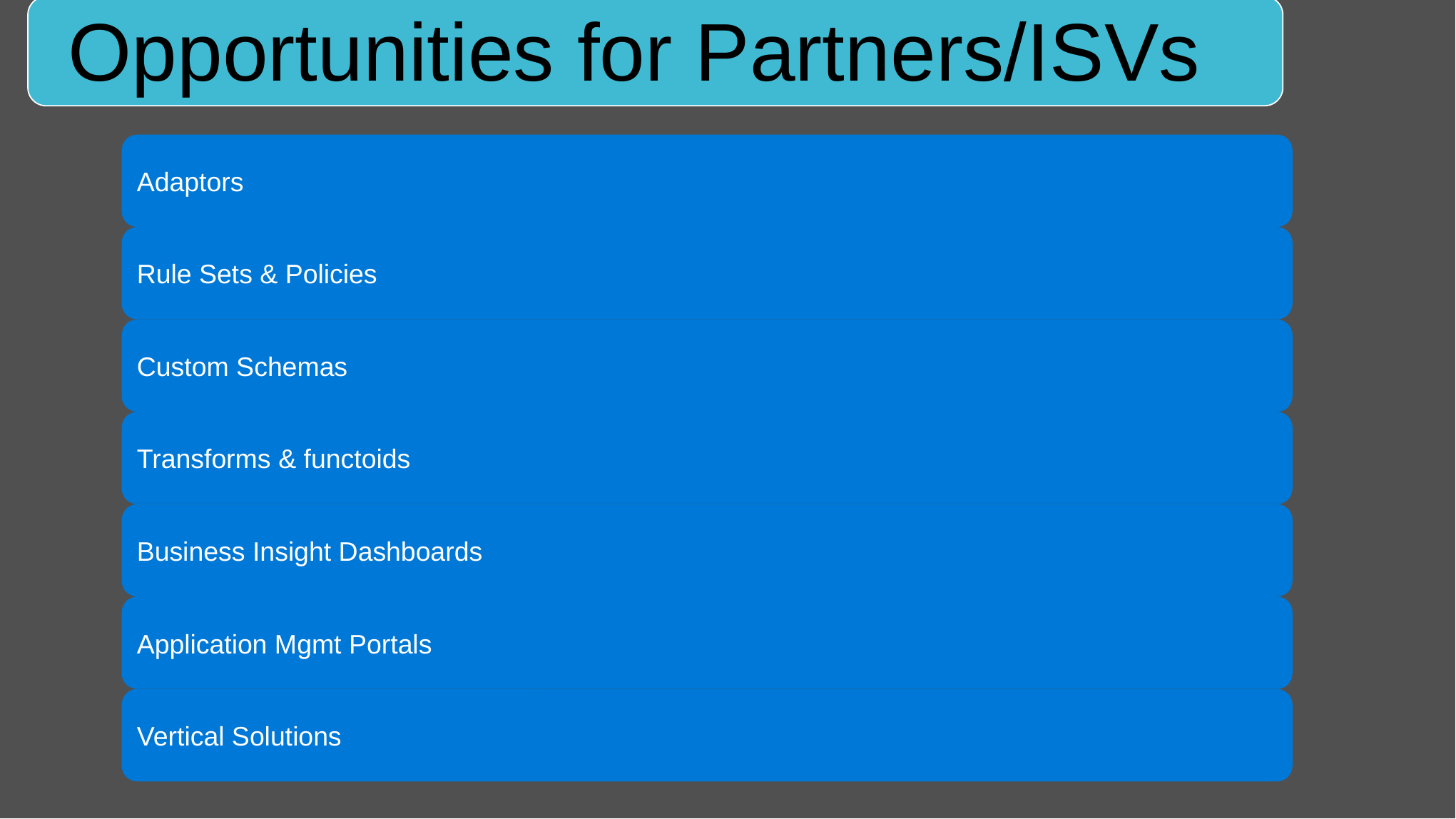

Opportunities for Partners/ISVs
Adaptors
Rule Sets & Policies
Custom Schemas
Transforms & functoids
Business Insight Dashboards
Application Mgmt Portals
Vertical Solutions